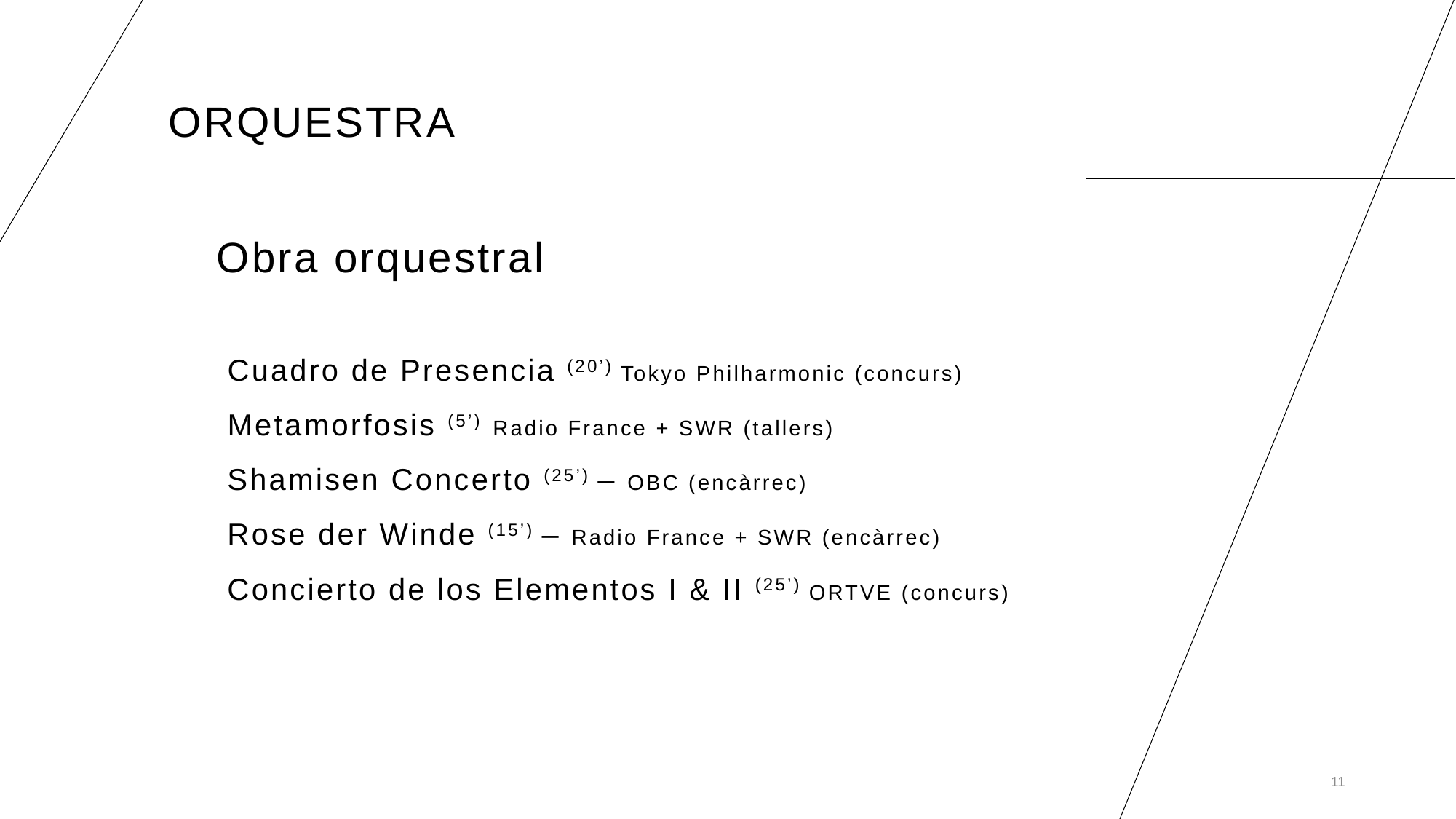

# ORQUESTRA
Obra orquestral
 Cuadro de Presencia (20’) Tokyo Philharmonic (concurs)
 Metamorfosis (5’) Radio France + SWR (tallers)
 Shamisen Concerto (25’) – OBC (encàrrec)
 Rose der Winde (15’) – Radio France + SWR (encàrrec)
 Concierto de los Elementos I & II (25’) ORTVE (concurs)
11